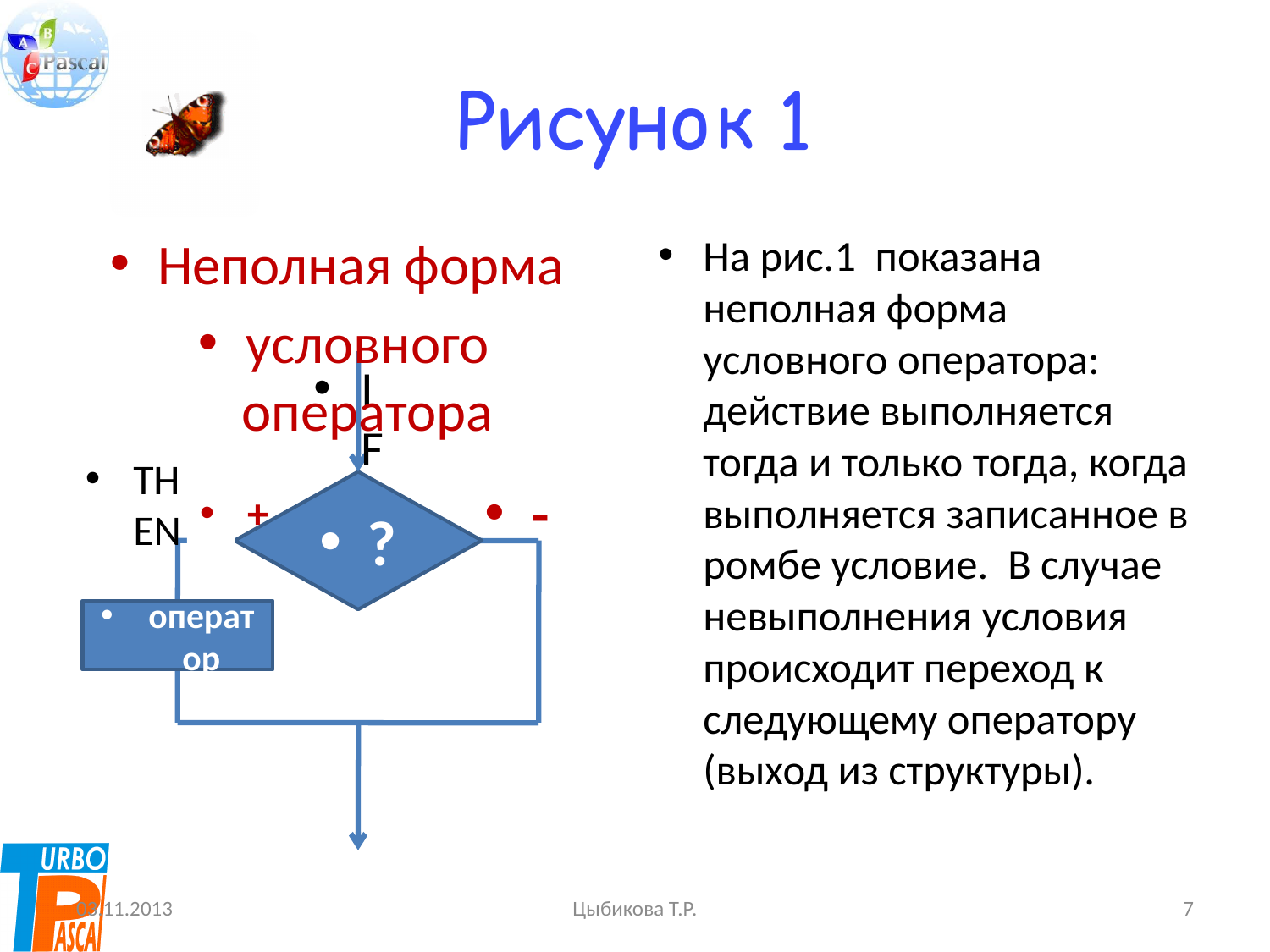

# Рисунок 1
Неполная форма
условного оператора
IF
THEN
?
-
+
оператор
На рис.1  показана неполная форма условного оператора: действие выполняется тогда и только тогда, когда выполняется записанное в ромбе условие.  В случае невыполнения условия происходит переход к следующему оператору (выход из структуры).

03.11.2013
Цыбикова Т.Р.
7